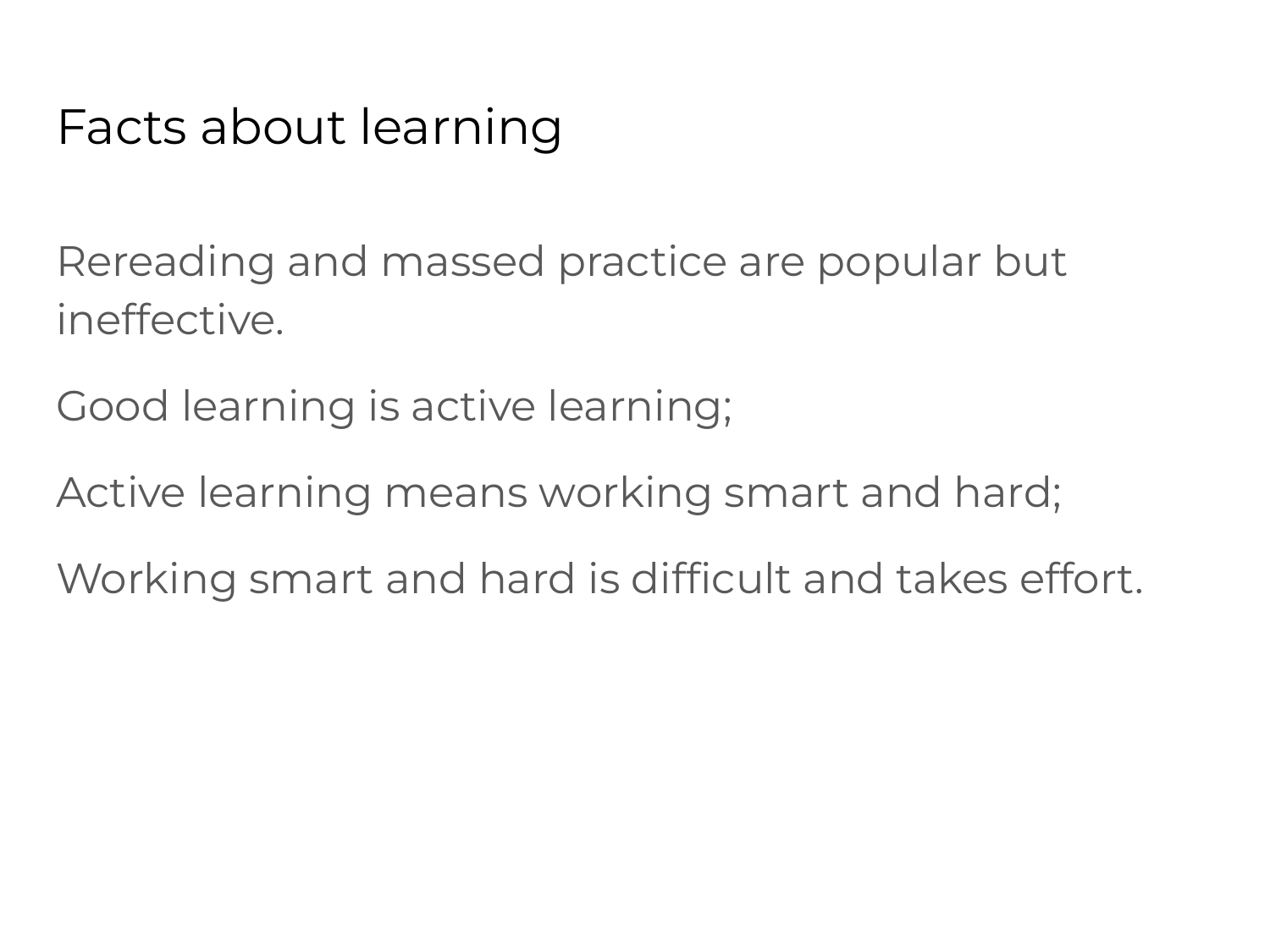

# Facts about learning
Rereading and massed practice are popular but ineffective.
Good learning is active learning;
Active learning means working smart and hard;
Working smart and hard is difficult and takes effort.